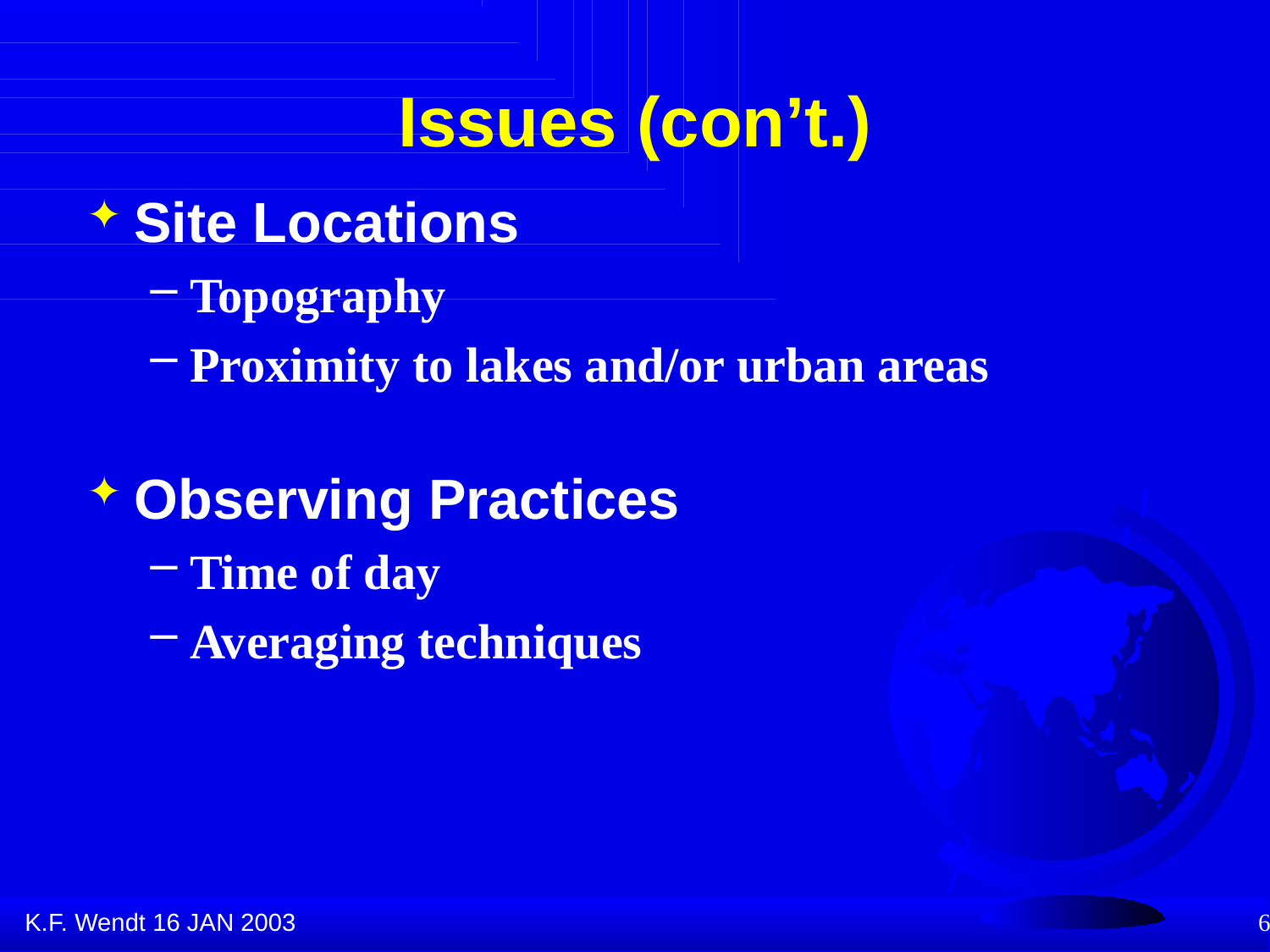

# Issues (con’t.)
Site Locations
Topography
Proximity to lakes and/or urban areas
Observing Practices
Time of day
Averaging techniques